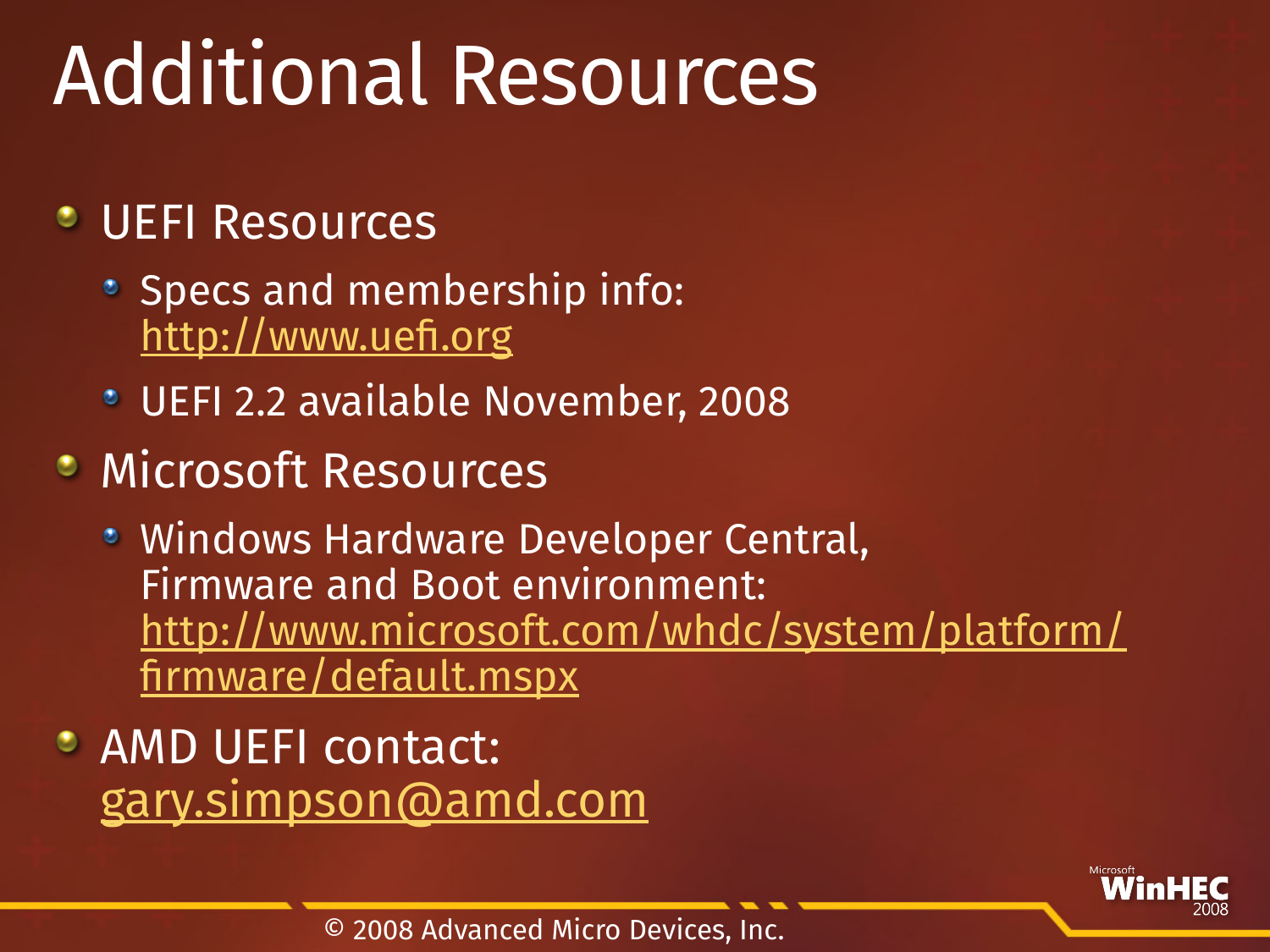

# Additional Resources
UEFI Resources
Specs and membership info:
http://www.uefi.org
UEFI 2.2 available November, 2008
Microsoft Resources
Windows Hardware Developer Central,
Firmware and Boot environment:
http://www.microsoft.com/whdc/system/platform/
firmware/default.mspx
AMD UEFI contact:
gary.simpson@amd.com
© 2008 Advanced Micro Devices, Inc.